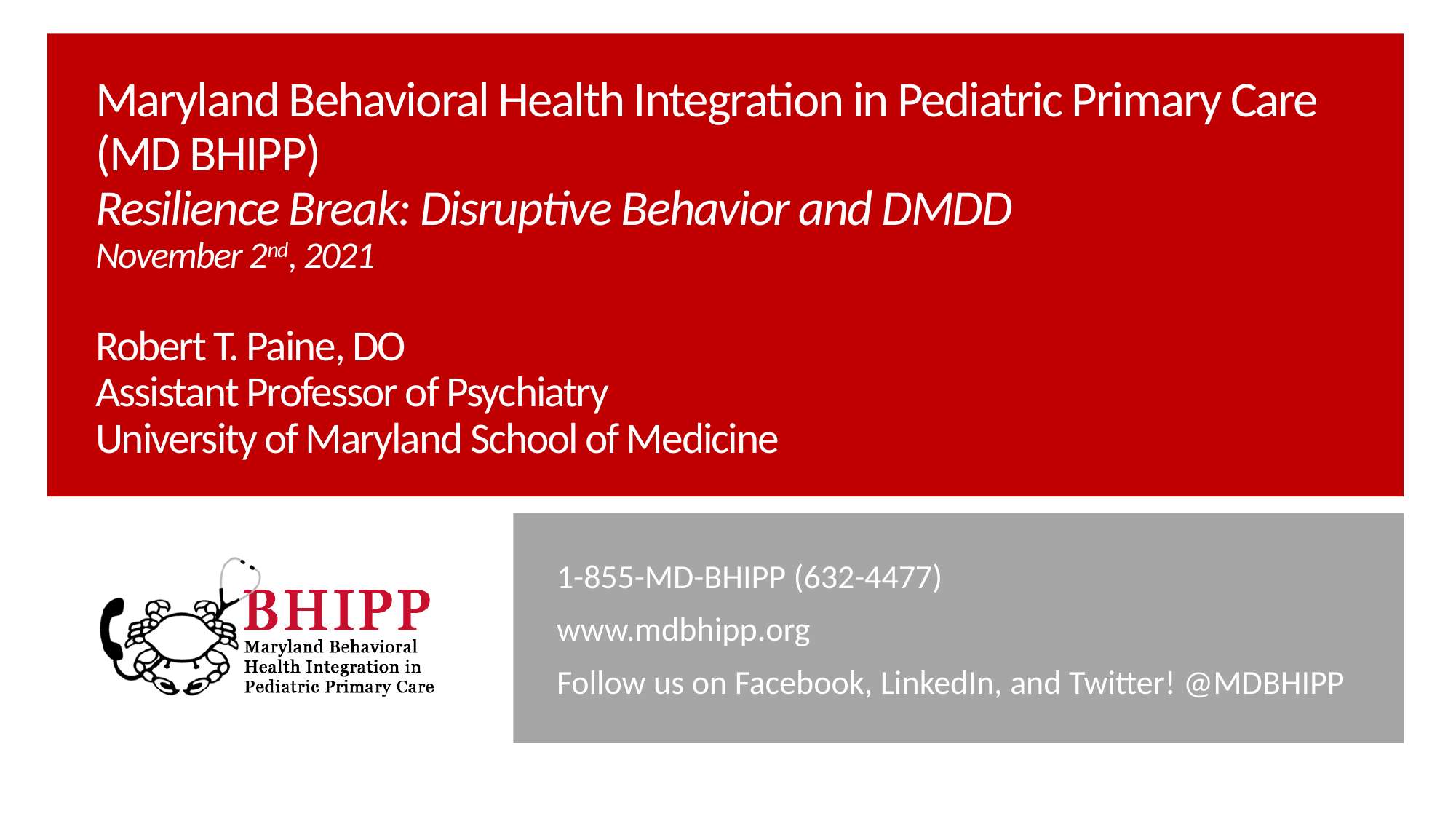

# Maryland Behavioral Health Integration in Pediatric Primary Care (MD BHIPP) Resilience Break: Disruptive Behavior and DMDD November 2nd, 2021 Robert T. Paine, DO Assistant Professor of Psychiatry University of Maryland School of Medicine
1-855-MD-BHIPP (632-4477)
www.mdbhipp.org
Follow us on Facebook, LinkedIn, and Twitter! @MDBHIPP